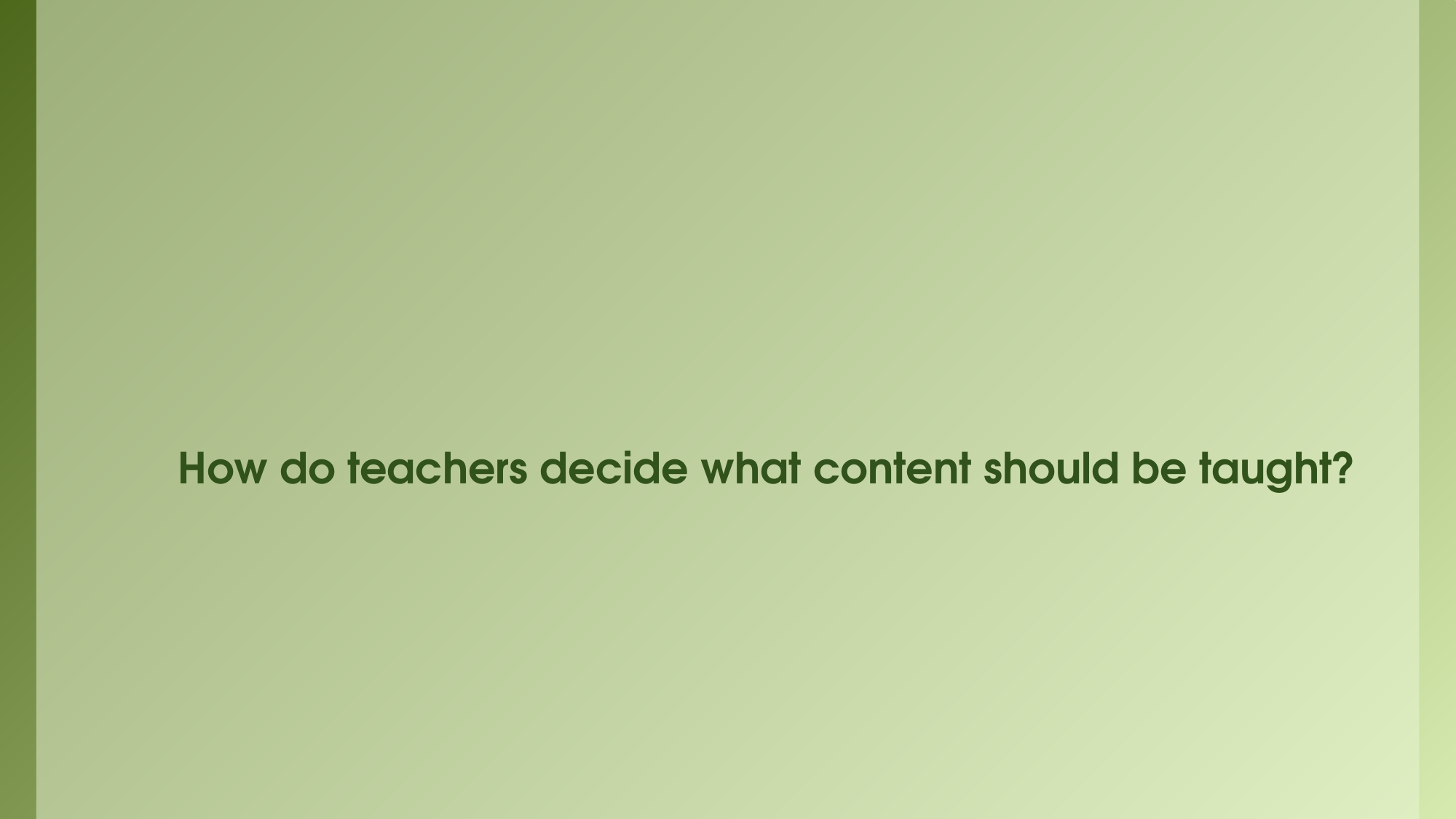

# How do teachers decide what content should be taught?